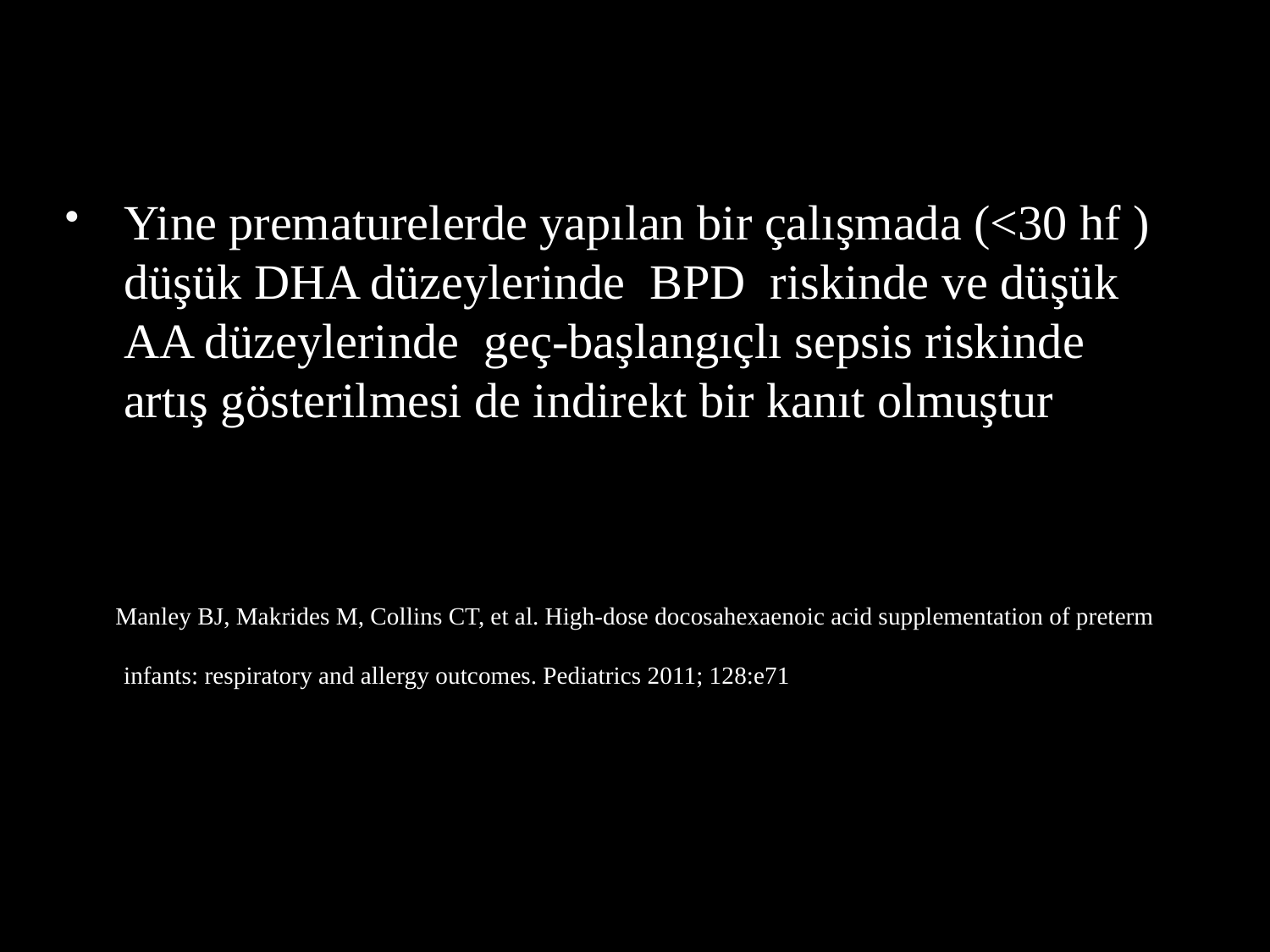

Yine prematurelerde yapılan bir çalışmada (<30 hf ) düşük DHA düzeylerinde  BPD  riskinde ve düşük AA düzeylerinde  geç-başlangıçlı sepsis riskinde   artış gösterilmesi de indirekt bir kanıt olmuştur

    Manley BJ, Makrides M, Collins CT, et al. High-dose docosahexaenoic acid supplementation of preterm infants: respiratory and allergy outcomes. Pediatrics 2011; 128:e71